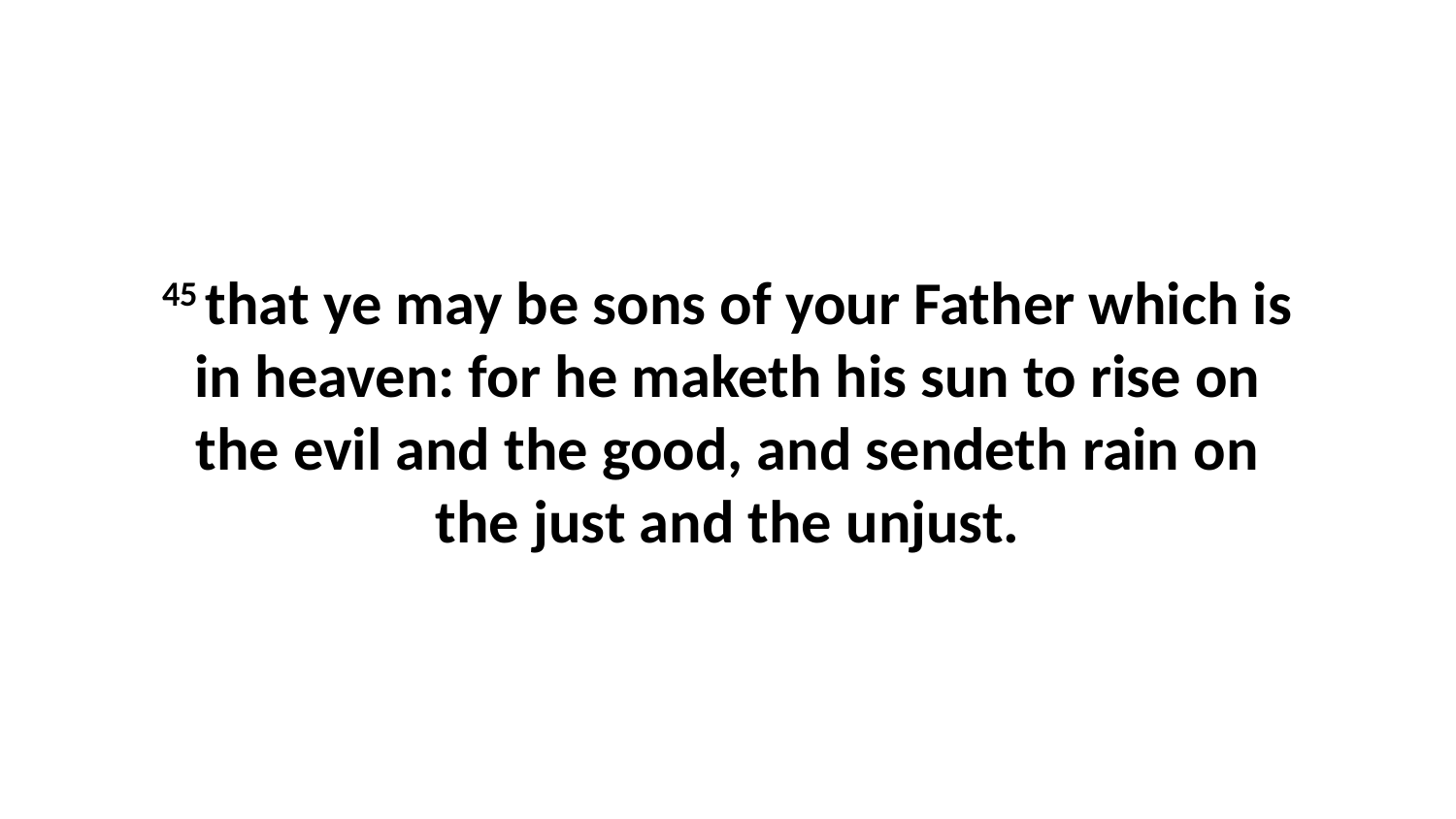

45 that ye may be sons of your Father which is in heaven: for he maketh his sun to rise on the evil and the good, and sendeth rain on the just and the unjust.